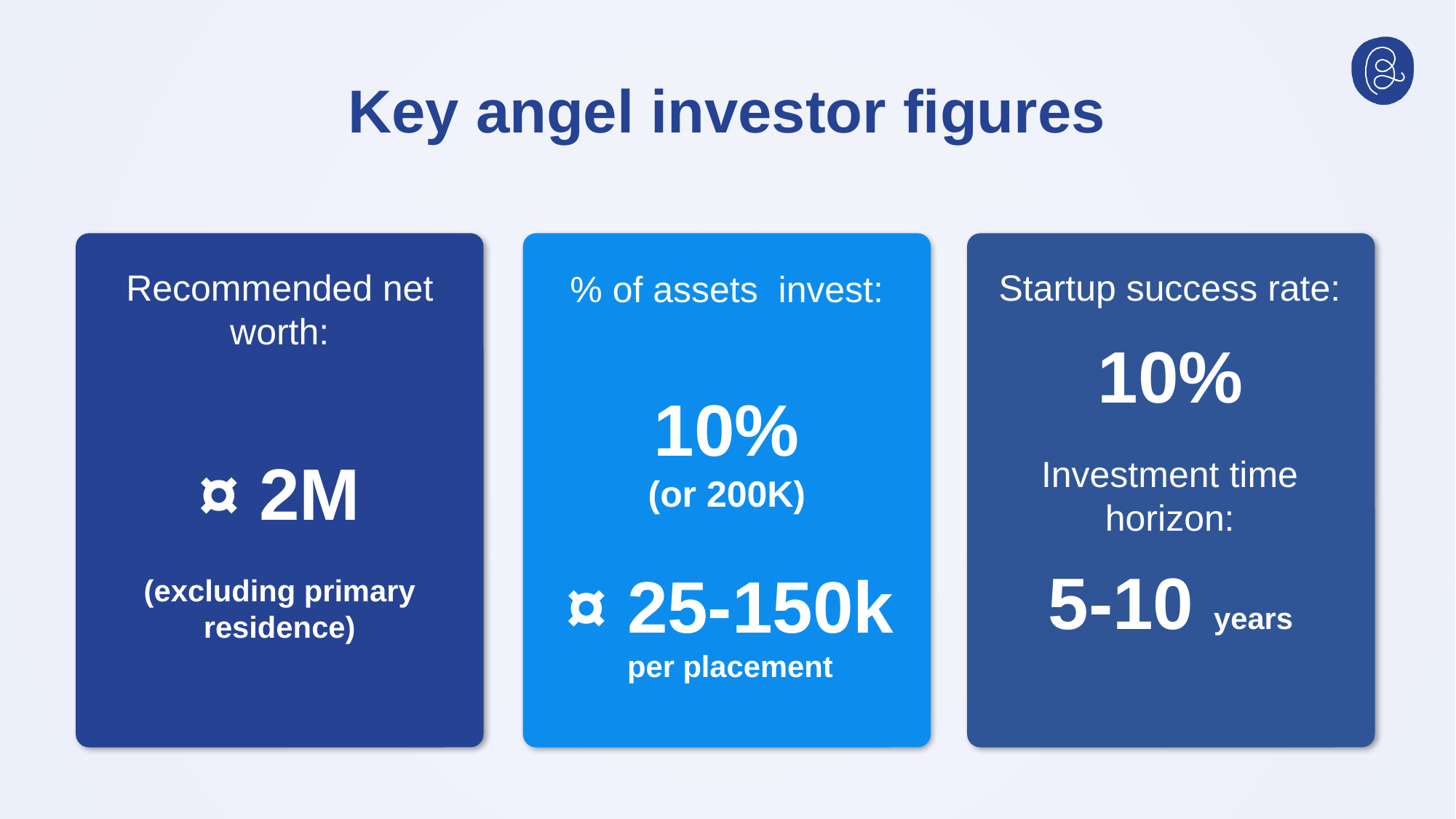

Key angel investor figures

Recommended net worth:
Startup success rate:
% of assets  invest:
10%
10%
(or 200K)
¤ 2M

(excluding primary residence)
Investment time horizon:
5-10 years
¤ 25-150k
per placement